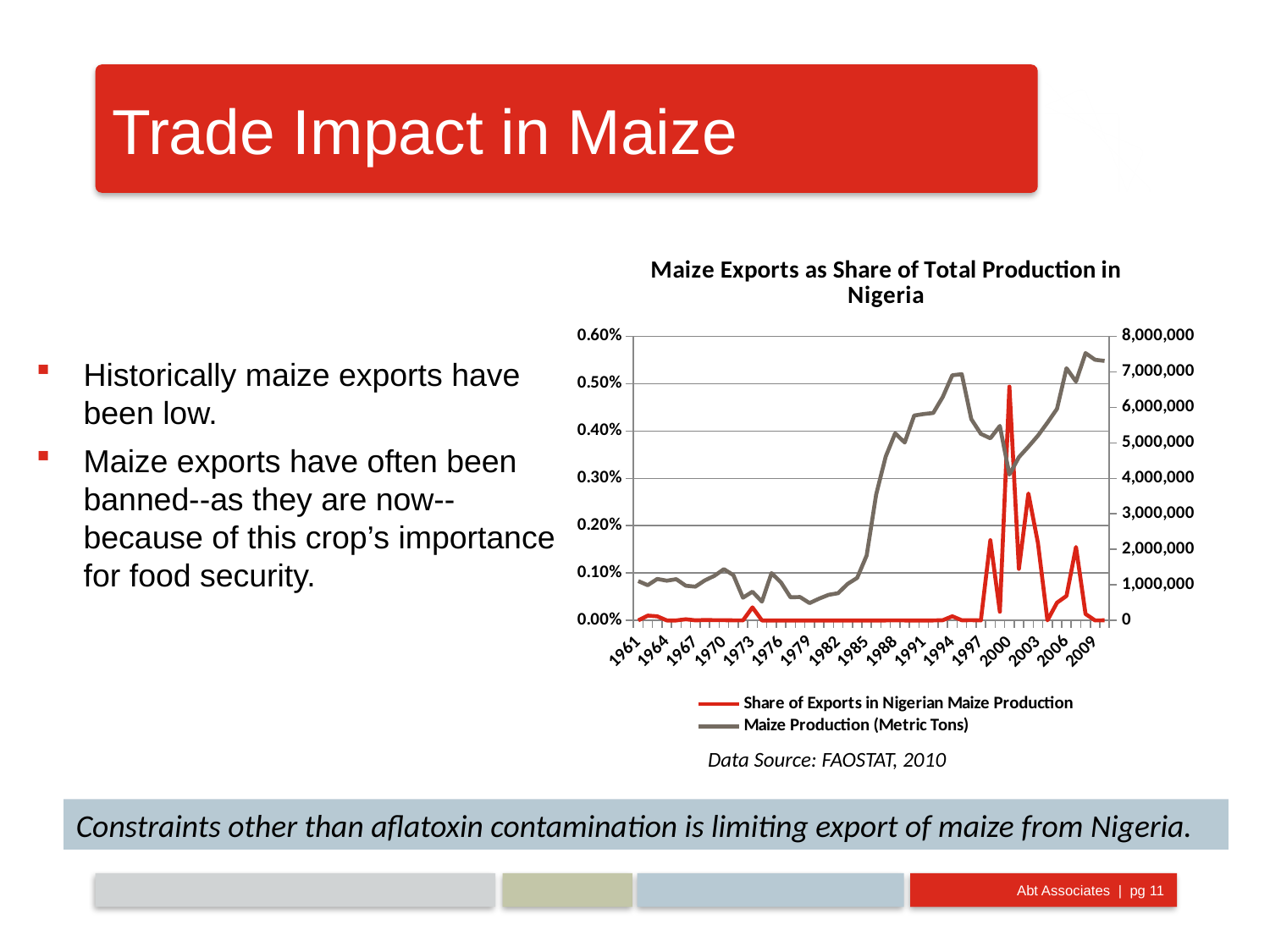

# Trade Impact in Maize

### Chart: Maize Exports as Share of Total Production in Nigeria

| Category | Share of Exports in Nigerian Maize Production | Maize Production (Metric Tons) |
|---|---|---|
| 1961 | 0.0 | 1107000.0 |
| 1962 | 0.00010090817356205861 | 991000.0 |
| 1963 | 8.568980291345343e-05 | 1167000.0 |
| 1964 | 0.0 | 1118000.0 |
| 1965 | 0.0 | 1160000.0 |
| 1966 | 2.3589743589743637e-05 | 975000.0 |
| 1967 | 2.1052631578947396e-06 | 950000.0 |
| 1968 | 7.99289520426289e-06 | 1126000.0 |
| 1969 | 4.780876494023915e-06 | 1255000.0 |
| 1970 | 4.851004851004852e-06 | 1443000.0 |
| 1971 | 7.849293563579292e-07 | 1274000.0 |
| 1972 | 0.0 | 639000.0 |
| 1973 | 0.0002747524752475255 | 808000.0 |
| 1974 | 0.0 | 528000.0 |
| 1975 | 0.0 | 1332000.0 |
| 1976 | 0.0 | 1068000.0 |
| 1977 | 0.0 | 650000.0 |
| 1978 | 0.0 | 658000.0 |
| 1979 | 0.0 | 488000.0 |
| 1980 | 0.0 | 612000.0 |
| 1981 | 0.0 | 720000.0 |
| 1982 | 0.0 | 766000.0 |
| 1983 | 0.0 | 1027000.0 |
| 1984 | 0.0 | 1196000.0 |
| 1985 | 0.0 | 1826000.0 |
| 1986 | 0.0 | 3550000.0 |
| 1987 | 0.0 | 4612000.0 |
| 1988 | 7.593014426727415e-07 | 5268000.0 |
| 1989 | 0.0 | 5008000.0 |
| 1990 | 0.0 | 5768000.0 |
| 1991 | 0.0 | 5810000.0 |
| 1992 | 0.0 | 5840000.0 |
| 1993 | 4.133545310015899e-06 | 6290000.0 |
| 1994 | 8.664155317299348e-05 | 6902000.0 |
| 1995 | 2.1641898715914066e-06 | 6931000.0 |
| 1996 | 4.587965413799193e-06 | 5667000.0 |
| 1997 | 0.0 | 5254000.0 |
| 1998 | 0.0016929978544958084 | 5127000.0 |
| 1999 | 0.00018261504747991262 | 5476000.0 |
| 2000 | 0.004936206476747021 | 4107000.0 |
| 2001 | 0.001087902523933857 | 4596000.0 |
| 2002 | 0.0026789366053169787 | 4890000.0 |
| 2003 | 0.0016336728810301758 | 5203000.0 |
| 2004 | 0.0 | 5567000.0 |
| 2005 | 0.0003736780258519395 | 5957000.0 |
| 2006 | 0.0005163380281690145 | 7100000.0 |
| 2007 | 0.0015490779298036905 | 6724000.0 |
| 2008 | 0.00013594684385382074 | 7525000.0 |
| 2009 | 0.0 | 7338840.0 |
| 2010 | 1.095060864851697e-06 | 7305530.0 |
Historically maize exports have been low.
Maize exports have often been banned--as they are now-- because of this crop’s importance for food security.

Data Source: FAOSTAT, 2010

Constraints other than aflatoxin contamination is limiting export of maize from Nigeria.